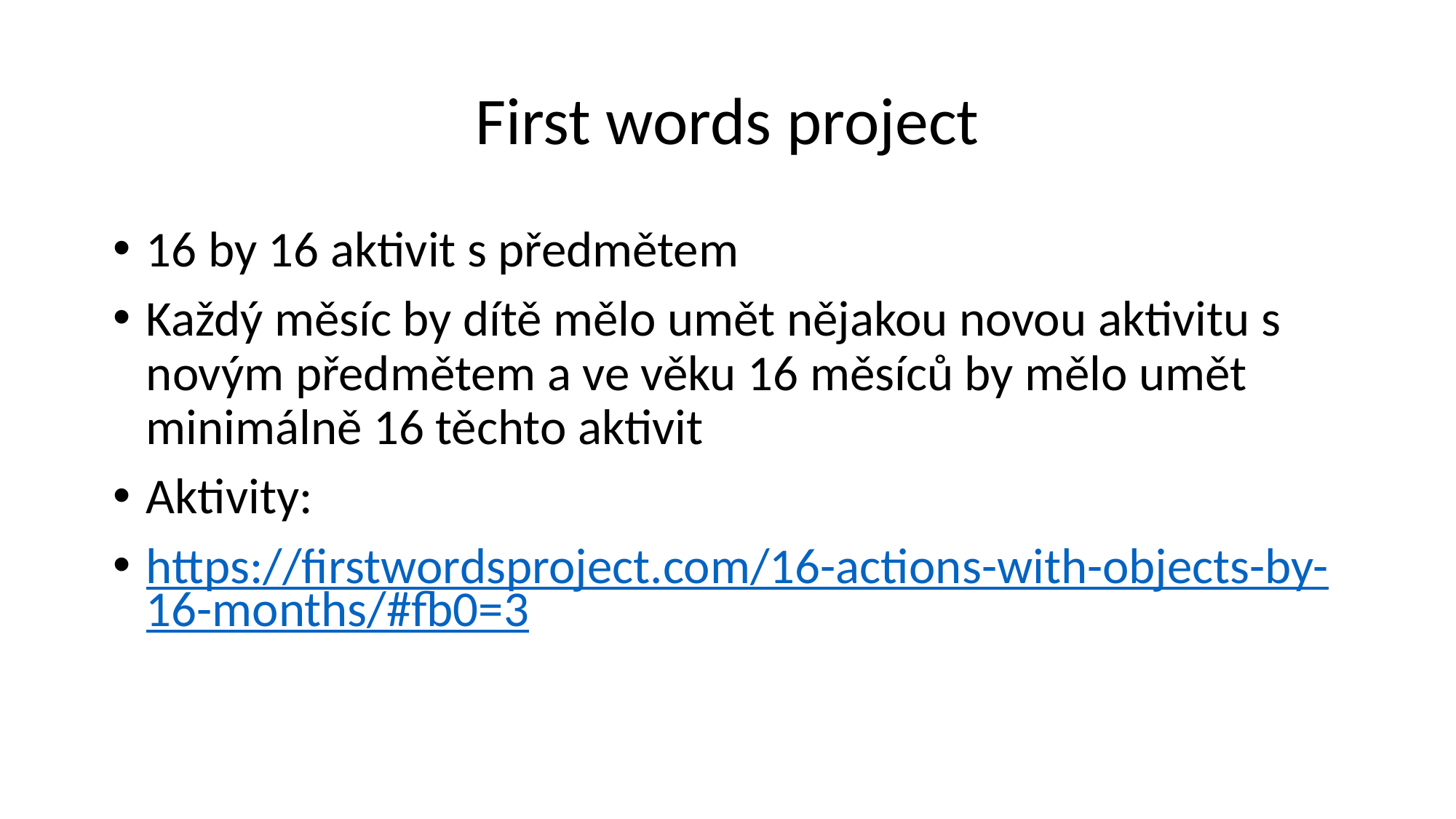

# First words project
16 by 16 aktivit s předmětem
Každý měsíc by dítě mělo umět nějakou novou aktivitu s novým předmětem a ve věku 16 měsíců by mělo umět minimálně 16 těchto aktivit
Aktivity:
https://firstwordsproject.com/16-actions-with-objects-by-16-months/#fb0=3